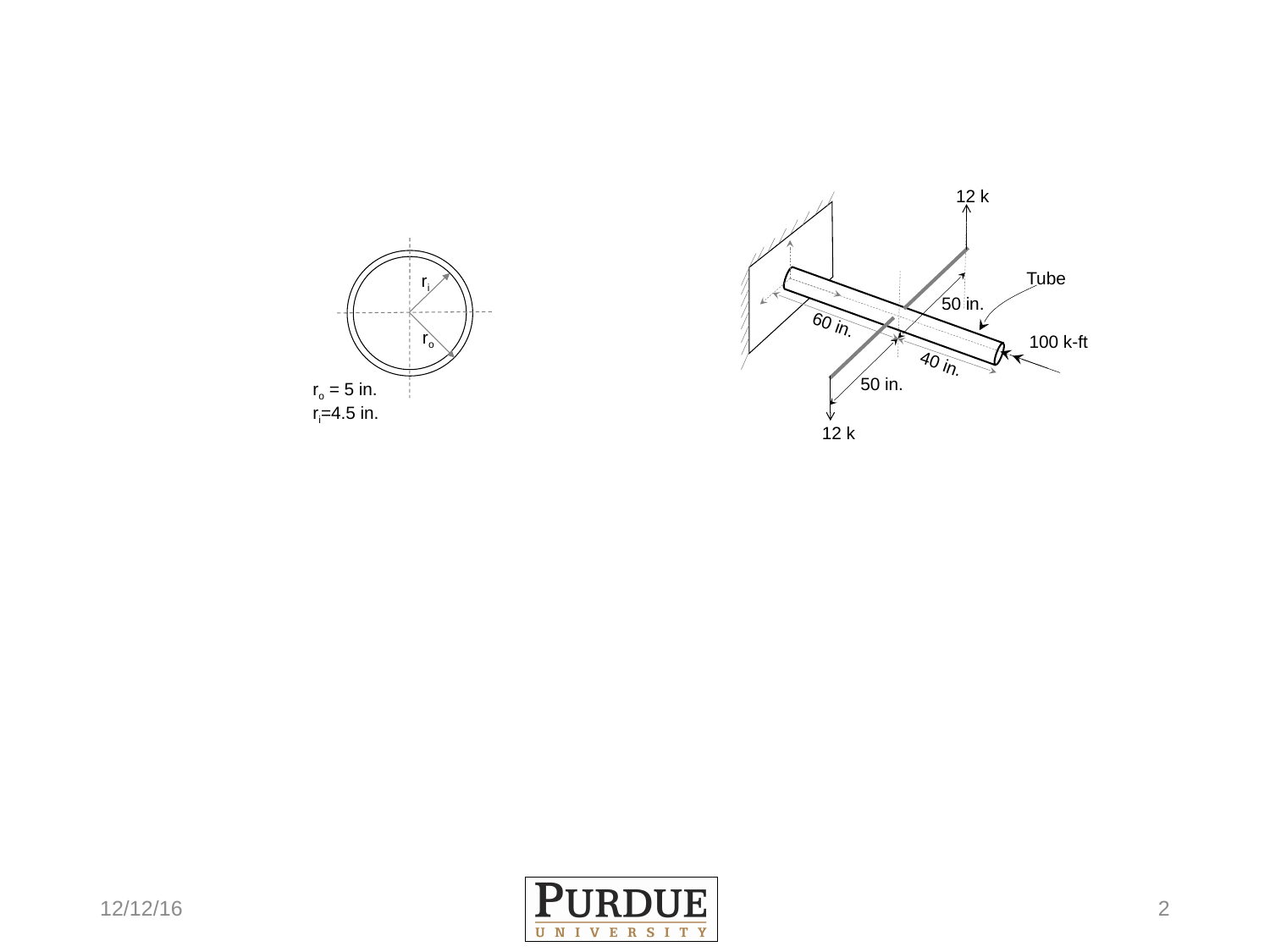

12 k

50 in.
60 in.
100 k-ft
50 in.
12 k

ri
ro
ro = 5 in.
ri=4.5 in.
Tube

40 in.
12/12/16
2